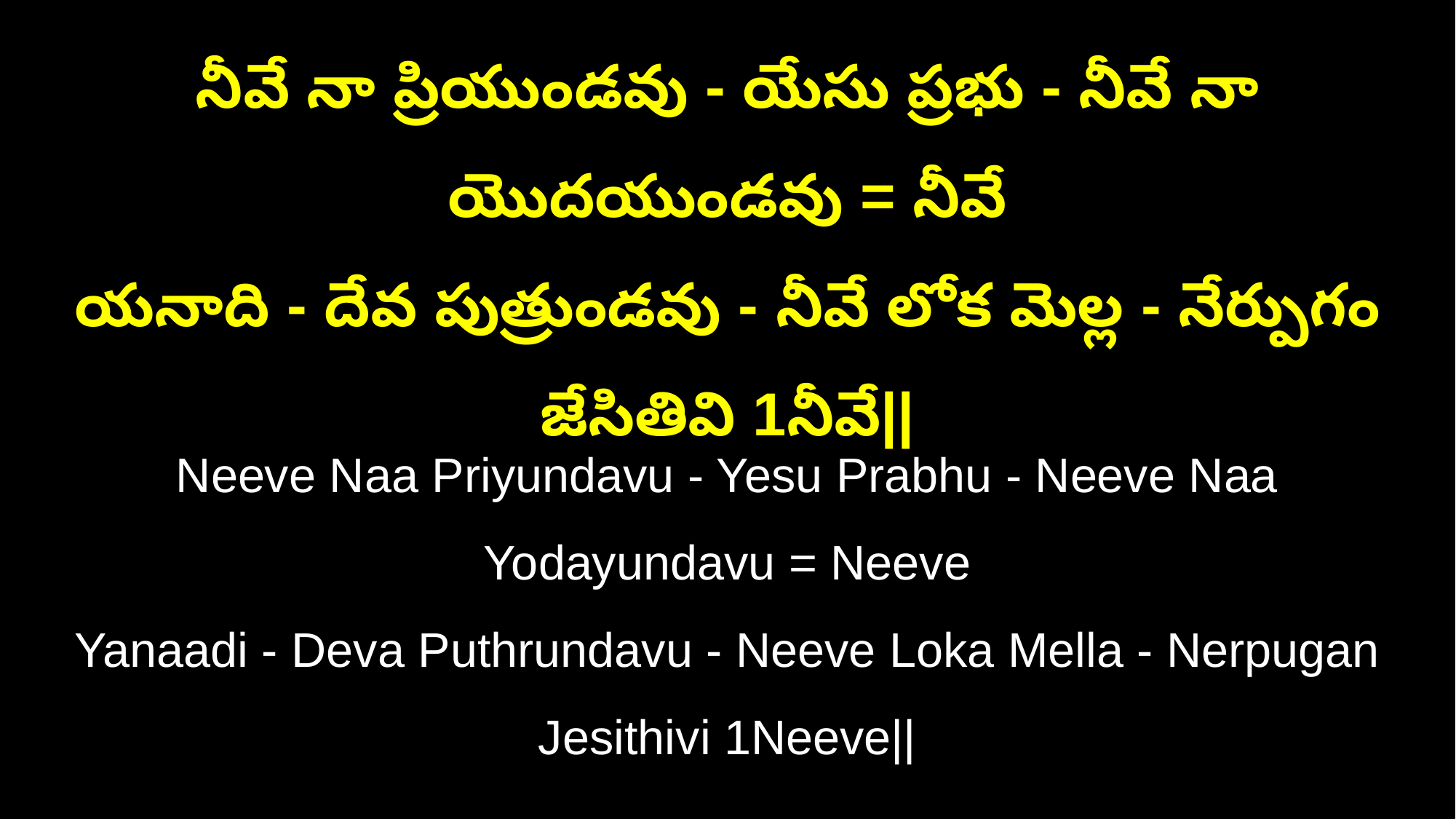

నీవే నా ప్రియుండవు - యేసు ప్రభు - నీవే నా యొదయుండవు = నీవే
యనాది - దేవ పుత్రుండవు - నీవే లోక మెల్ల - నేర్పుగం జేసితివి 1నీవే||
Neeve Naa Priyundavu - Yesu Prabhu - Neeve Naa Yodayundavu = Neeve
Yanaadi - Deva Puthrundavu - Neeve Loka Mella - Nerpugan Jesithivi 1Neeve||